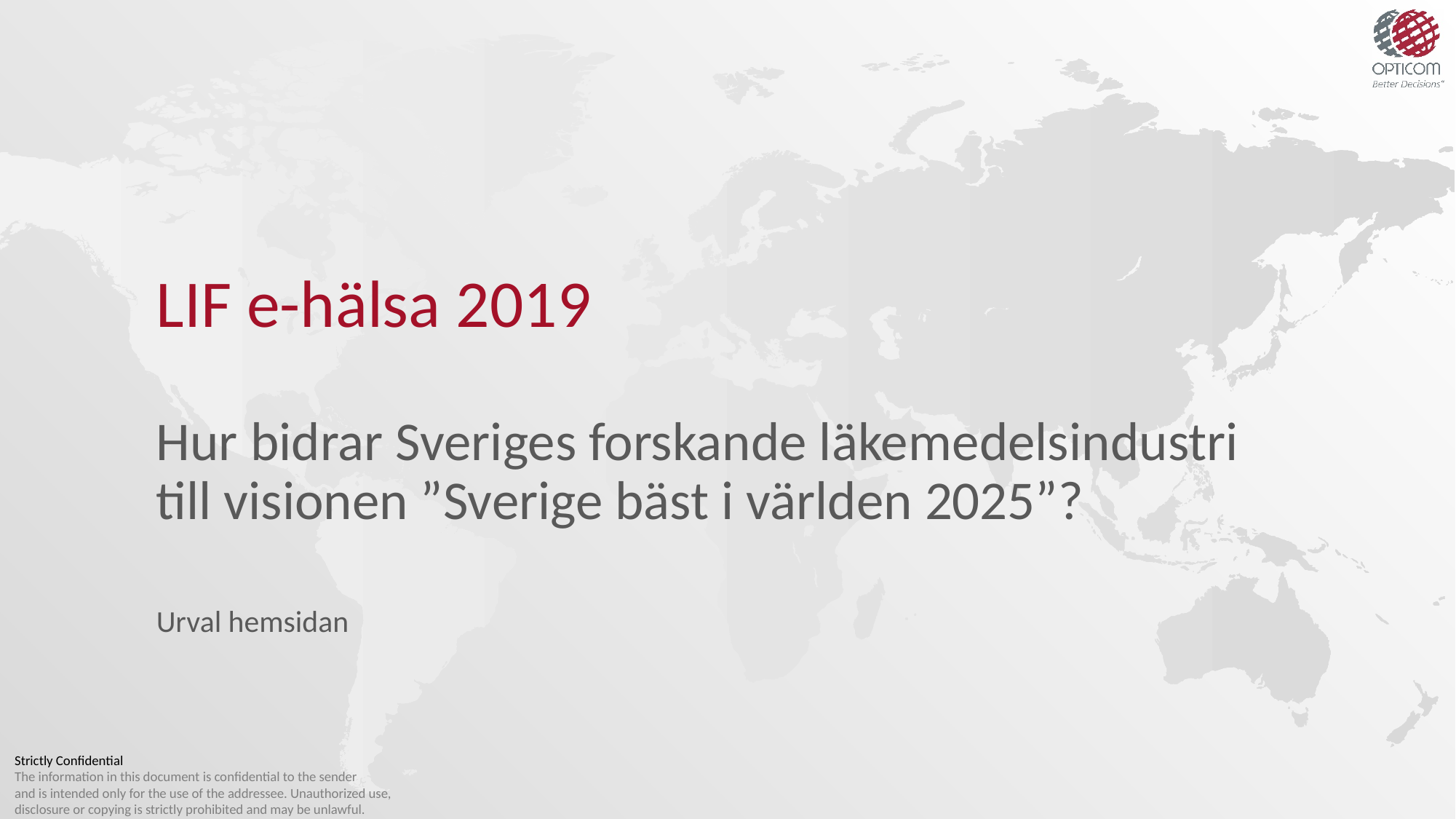

# LIF e-hälsa 2019 Hur bidrar Sveriges forskande läke­medels­industri till visionen ”Sverige bäst i världen 2025”?
Urval hemsidan